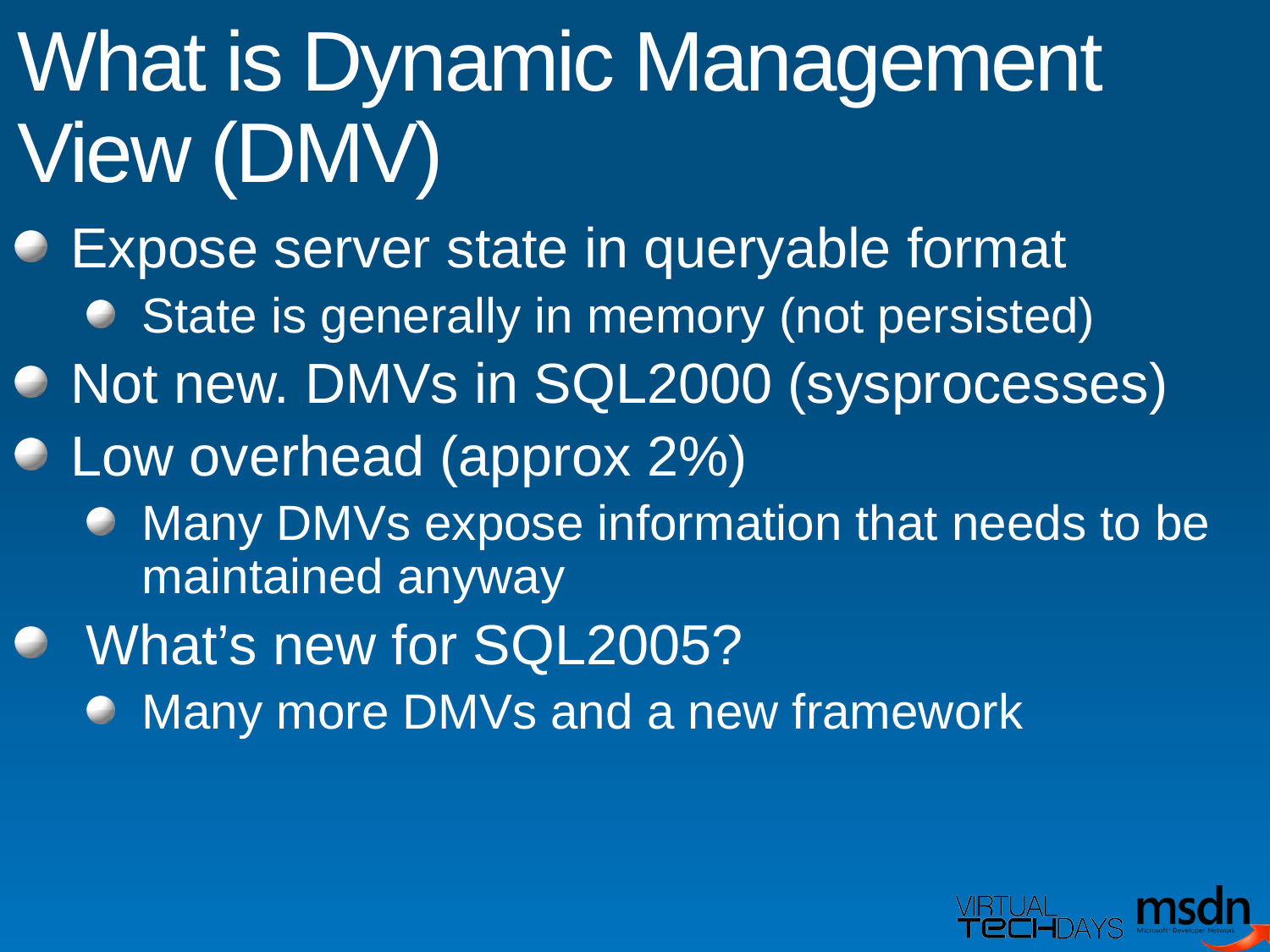

# What is Dynamic Management View (DMV)
Expose server state in queryable format
State is generally in memory (not persisted)
Not new. DMVs in SQL2000 (sysprocesses)
Low overhead (approx 2%)
Many DMVs expose information that needs to be maintained anyway
 What’s new for SQL2005?
Many more DMVs and a new framework